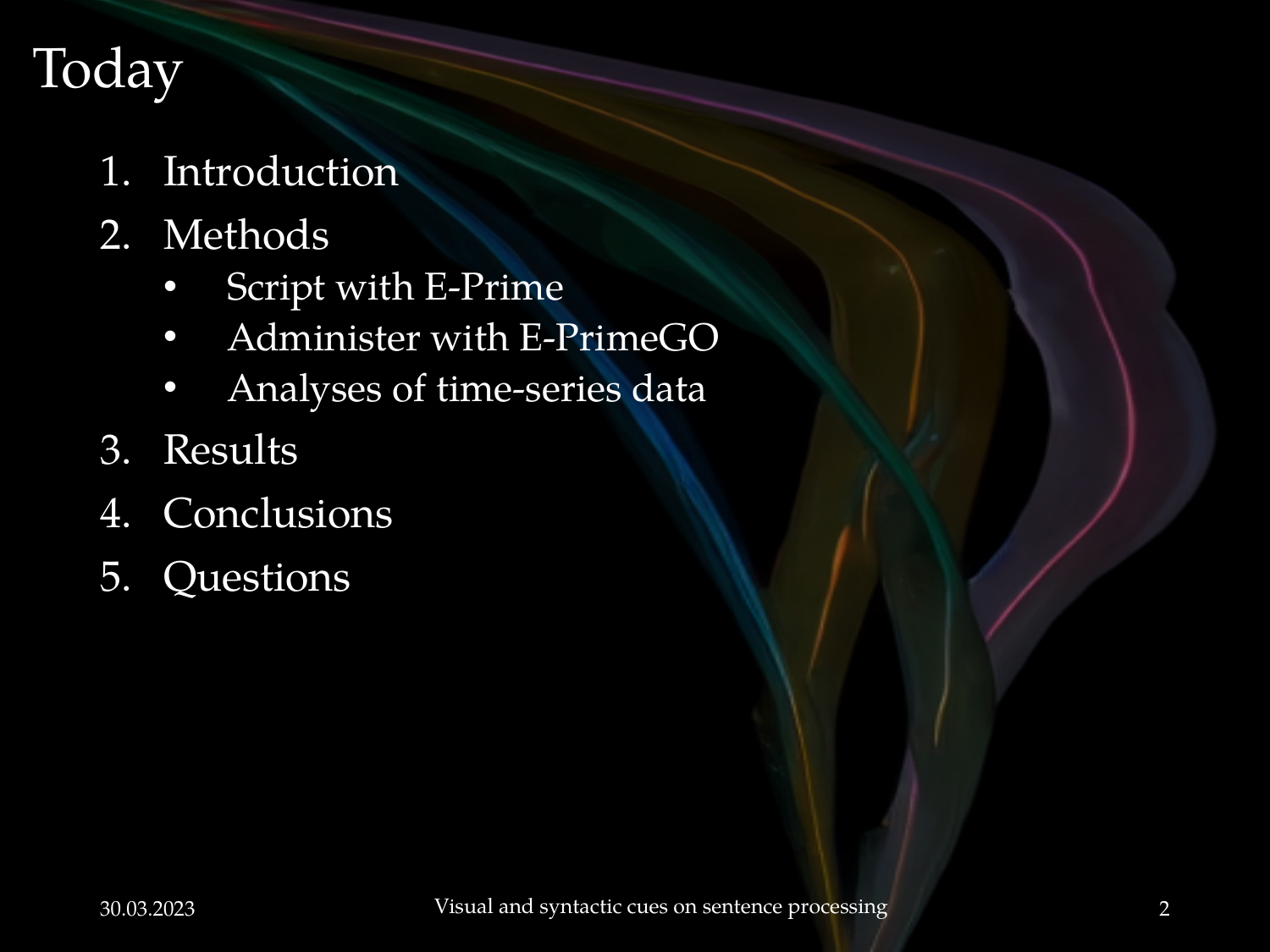

# Today
Introduction
Methods
Script with E-Prime
Administer with E-PrimeGO
Analyses of time-series data
Results
Conclusions
Questions
Visual and syntactic cues on sentence processing
30.03.2023
2